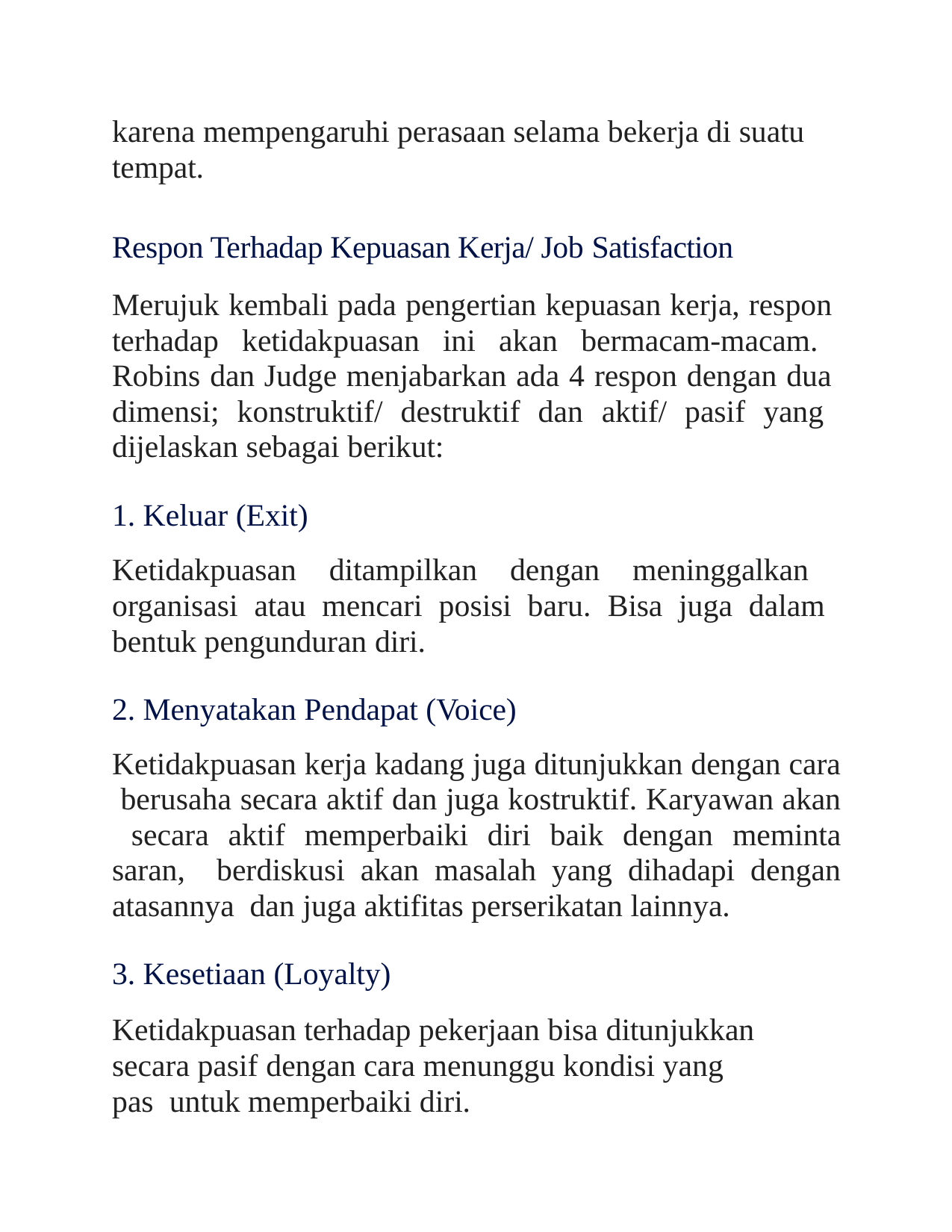

karena mempengaruhi perasaan selama bekerja di suatu  tempat.

Respon Terhadap Kepuasan Kerja/ Job Satisfaction
Merujuk kembali pada pengertian kepuasan kerja, respon  terhadap ketidakpuasan ini akan bermacam-macam.  Robins dan Judge menjabarkan ada 4 respon dengan dua  dimensi; konstruktif/ destruktif dan aktif/ pasif yang  dijelaskan sebagai berikut:
Keluar (Exit)
Ketidakpuasan ditampilkan dengan meninggalkan  organisasi atau mencari posisi baru. Bisa juga dalam  bentuk pengunduran diri.
Menyatakan Pendapat (Voice)
Ketidakpuasan kerja kadang juga ditunjukkan dengan cara  berusaha secara aktif dan juga kostruktif. Karyawan akan  secara aktif memperbaiki diri baik dengan meminta saran,  berdiskusi akan masalah yang dihadapi dengan atasannya  dan juga aktifitas perserikatan lainnya.
Kesetiaan (Loyalty)
Ketidakpuasan terhadap pekerjaan bisa ditunjukkan  secara pasif dengan cara menunggu kondisi yang pas  untuk memperbaiki diri.